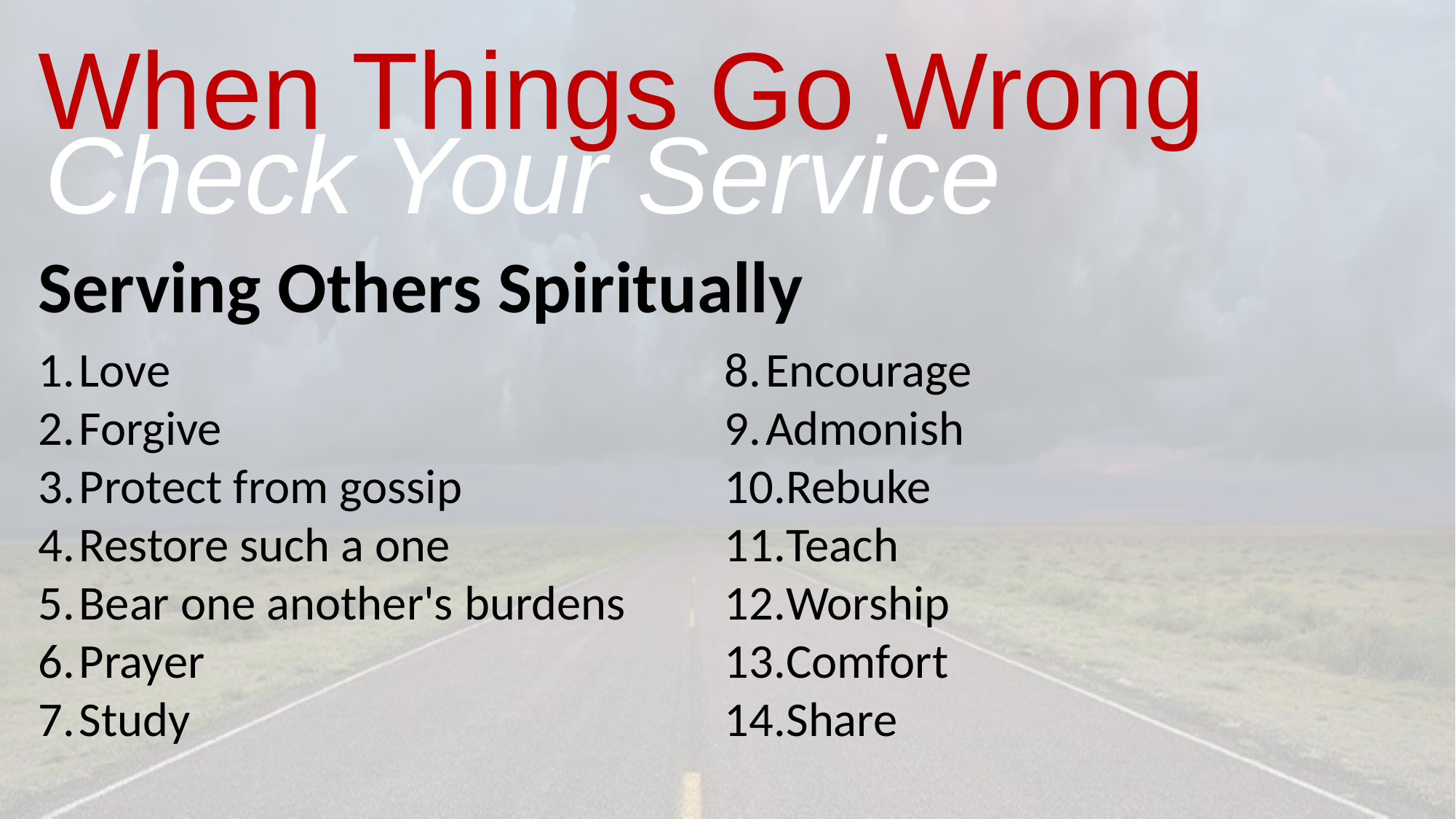

# When Things Go Wrong
Check Your Service
Serving Others Spiritually
Love
Forgive
Protect from gossip
Restore such a one
Bear one another's burdens
Prayer
Study
Encourage
Admonish
Rebuke
Teach
Worship
Comfort
Share